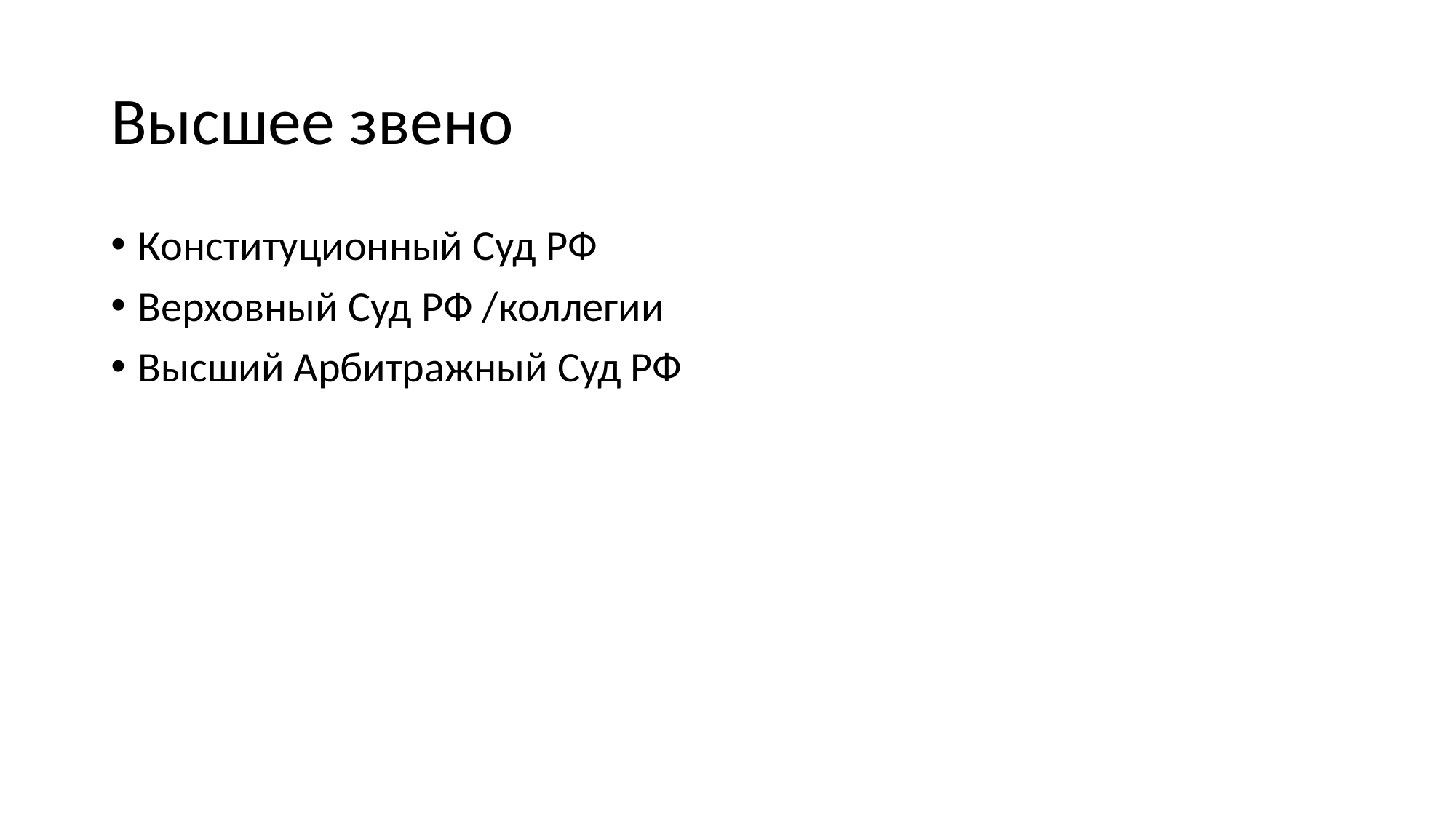

# Высшее звено
Конституционный Суд РФ
Верховный Суд РФ /коллегии
Высший Арбитражный Суд РФ